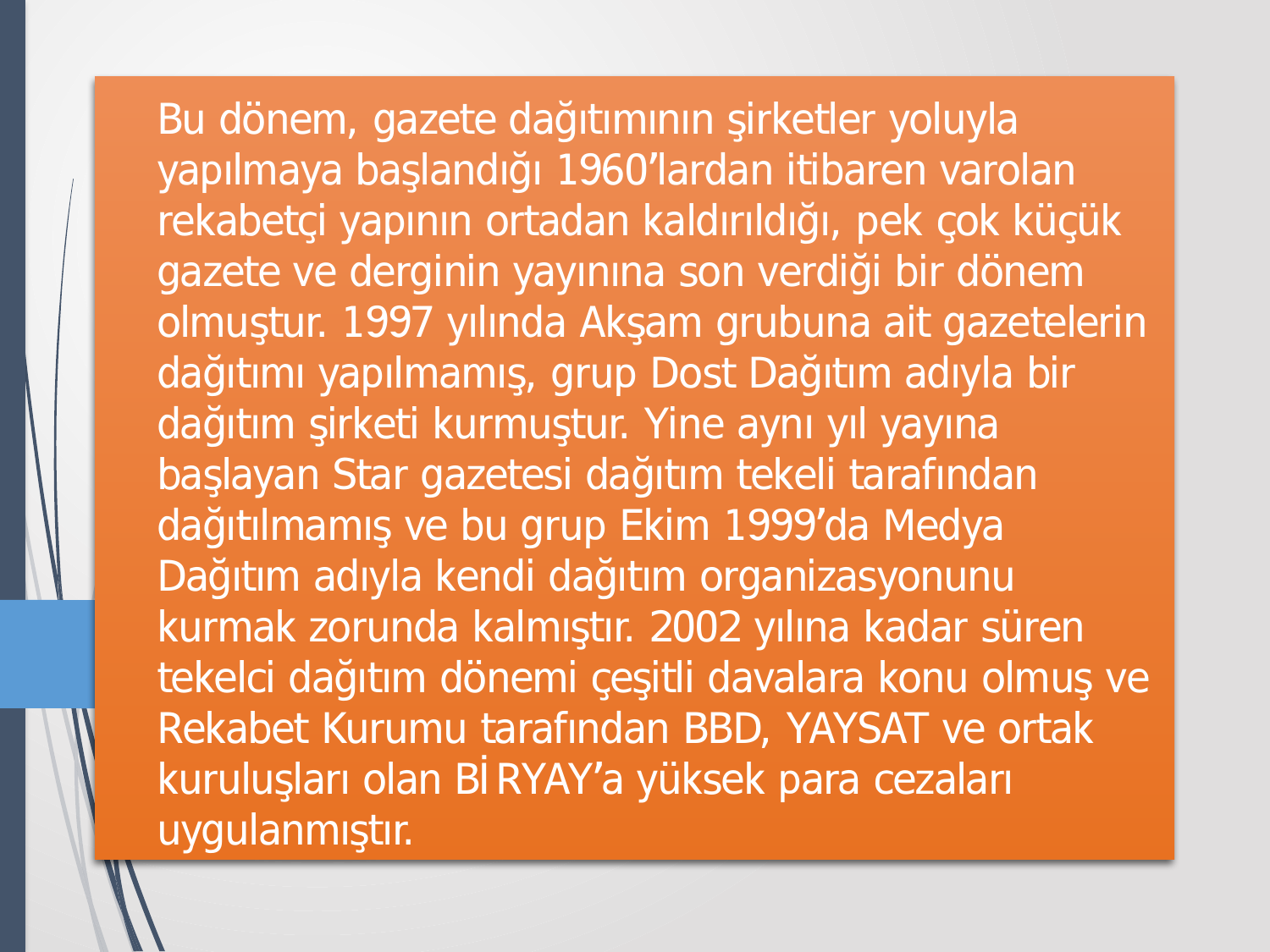

# Bu dönem, gazete dağıtımının şirketler yoluyla yapılmaya başlandığı 1960’lardan itibaren varolan rekabetçi yapının ortadan kaldırıldığı, pek çok küçük gazete ve derginin yayınına son verdiği bir dönem olmuştur. 1997 yılında Akşam grubuna ait gazetelerin dağıtımı yapılmamış, grup Dost Dağıtım adıyla bir dağıtım şirketi kurmuştur. Yine aynı yıl yayına başlayan Star gazetesi dağıtım tekeli tarafından dağıtılmamış ve bu grup Ekim 1999’da Medya Dağıtım adıyla kendi dağıtım organizasyonunu kurmak zorunda kalmıştır. 2002 yılına kadar süren tekelci dağıtım dönemi çeşitli davalara konu olmuş ve Rekabet Kurumu tarafından BBD, YAYSAT ve ortak kuruluşları olan BİRYAY’a yüksek para cezaları uygulanmıştır.